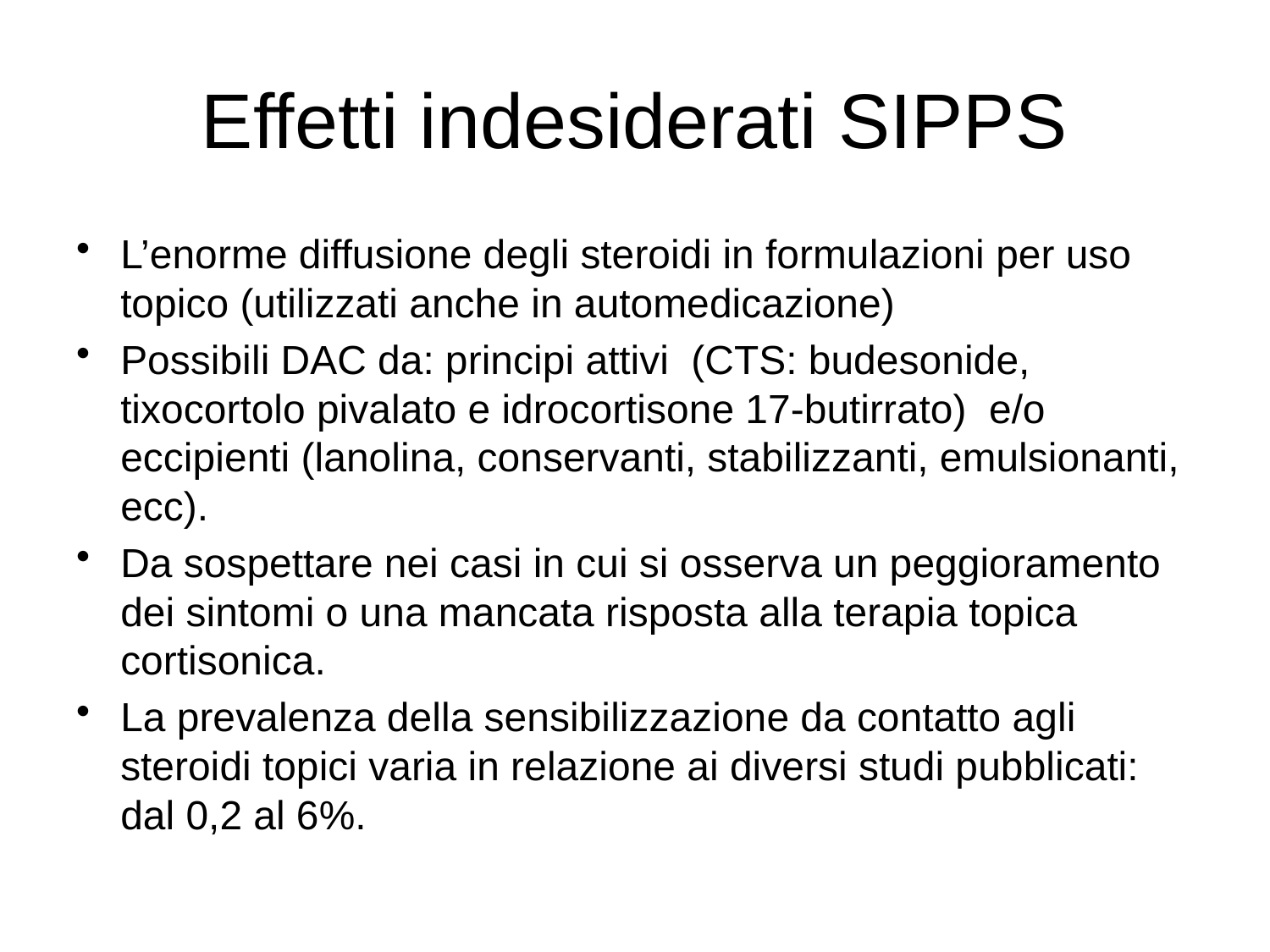

# Effetti indesiderati SIPPS
L’enorme diffusione degli steroidi in formulazioni per uso topico (utilizzati anche in automedicazione)
Possibili DAC da: principi attivi  (CTS: budesonide, tixocortolo pivalato e idrocortisone 17-butirrato)  e/o eccipienti (lanolina, conservanti, stabilizzanti, emulsionanti, ecc).
Da sospettare nei casi in cui si osserva un peggioramento dei sintomi o una mancata risposta alla terapia topica cortisonica.
La prevalenza della sensibilizzazione da contatto agli steroidi topici varia in relazione ai diversi studi pubblicati: dal 0,2 al 6%.